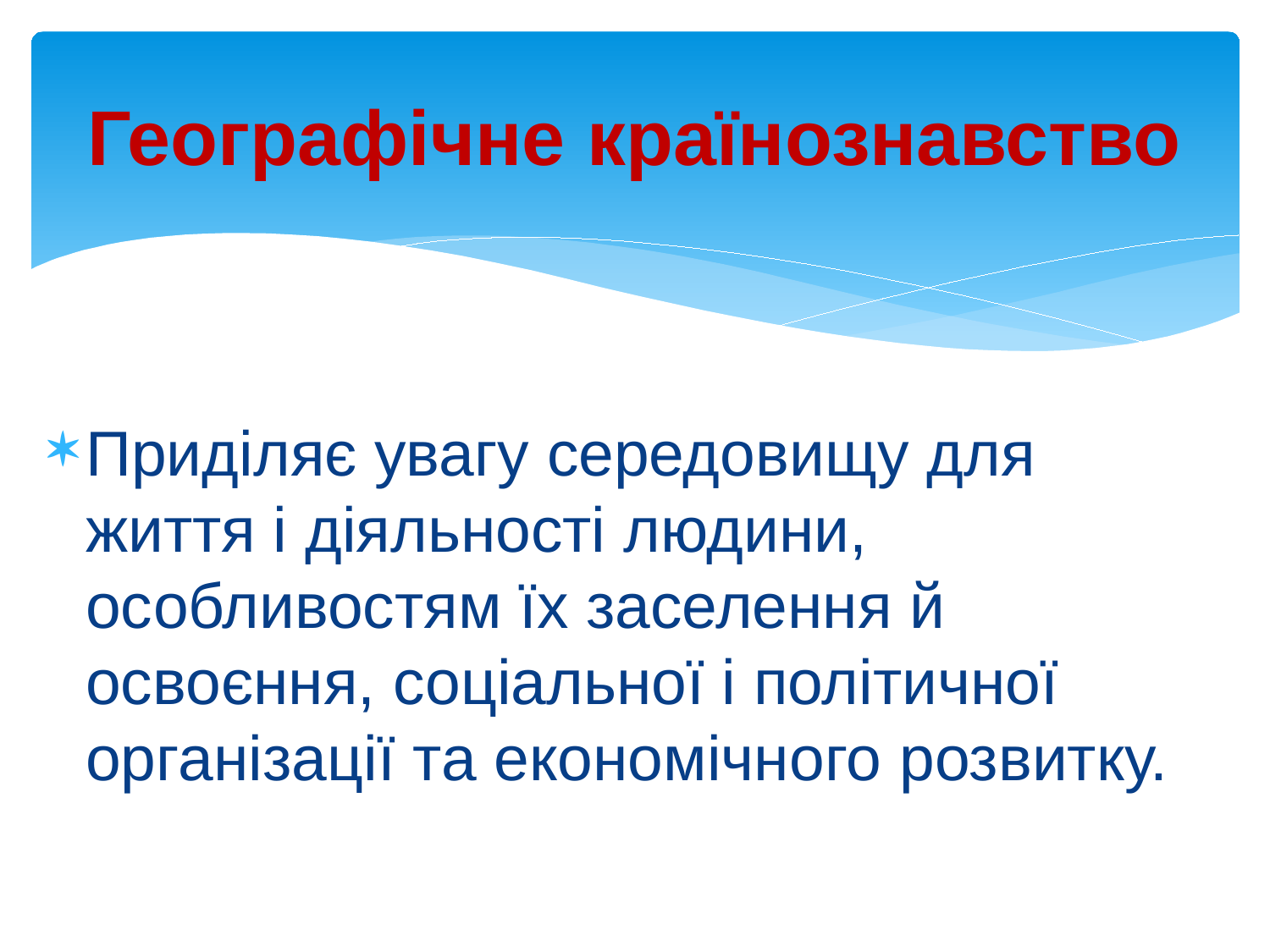

# Географічне країнознавство
Приділяє увагу середовищу для життя і діяльності людини, особливостям їх заселення й освоєння, соціальної і політичної організації та економічного розвитку.